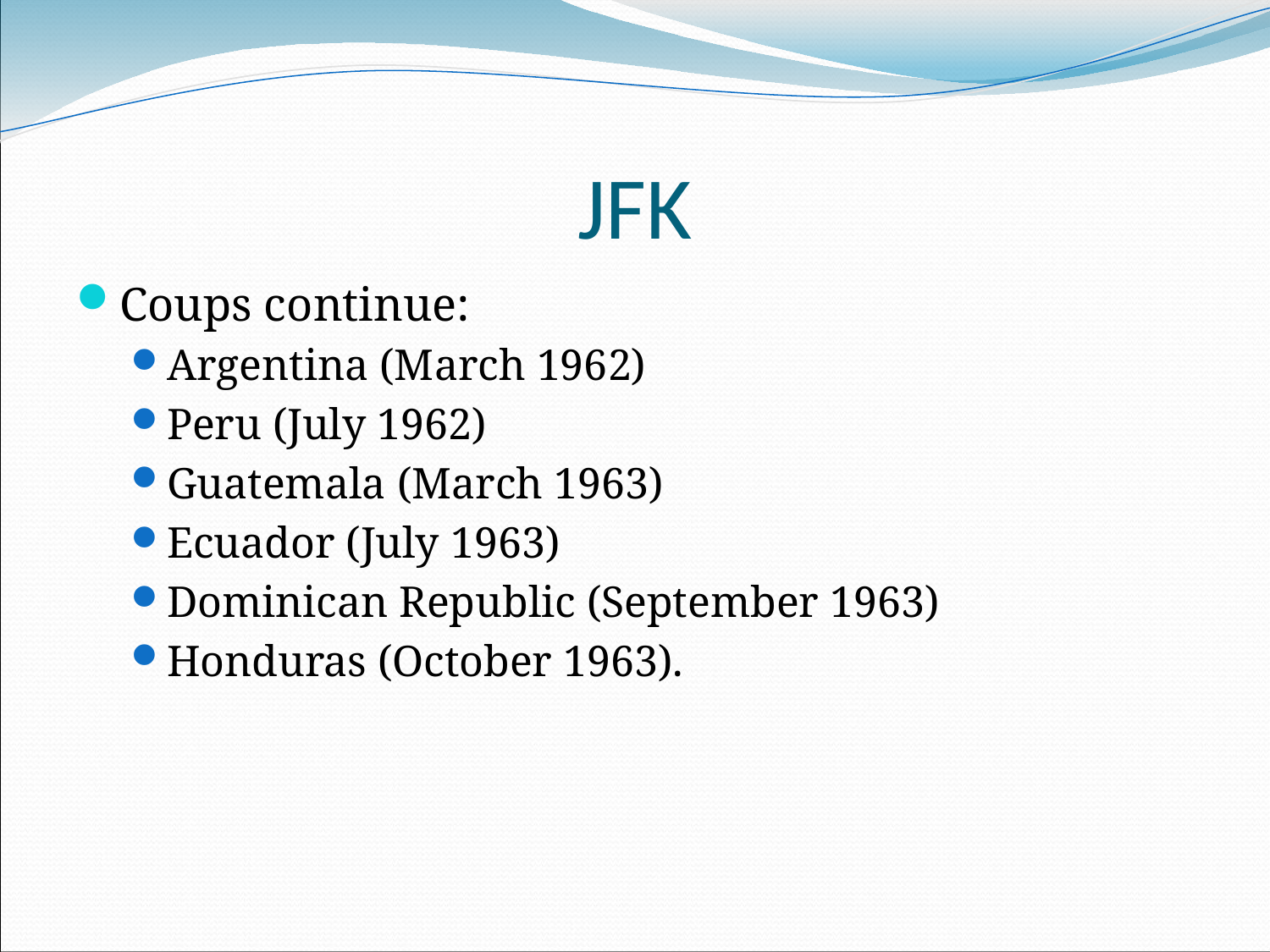

# JFK
Coups continue:
Argentina (March 1962)
Peru (July 1962)
Guatemala (March 1963)
Ecuador (July 1963)
Dominican Republic (September 1963)
Honduras (October 1963).